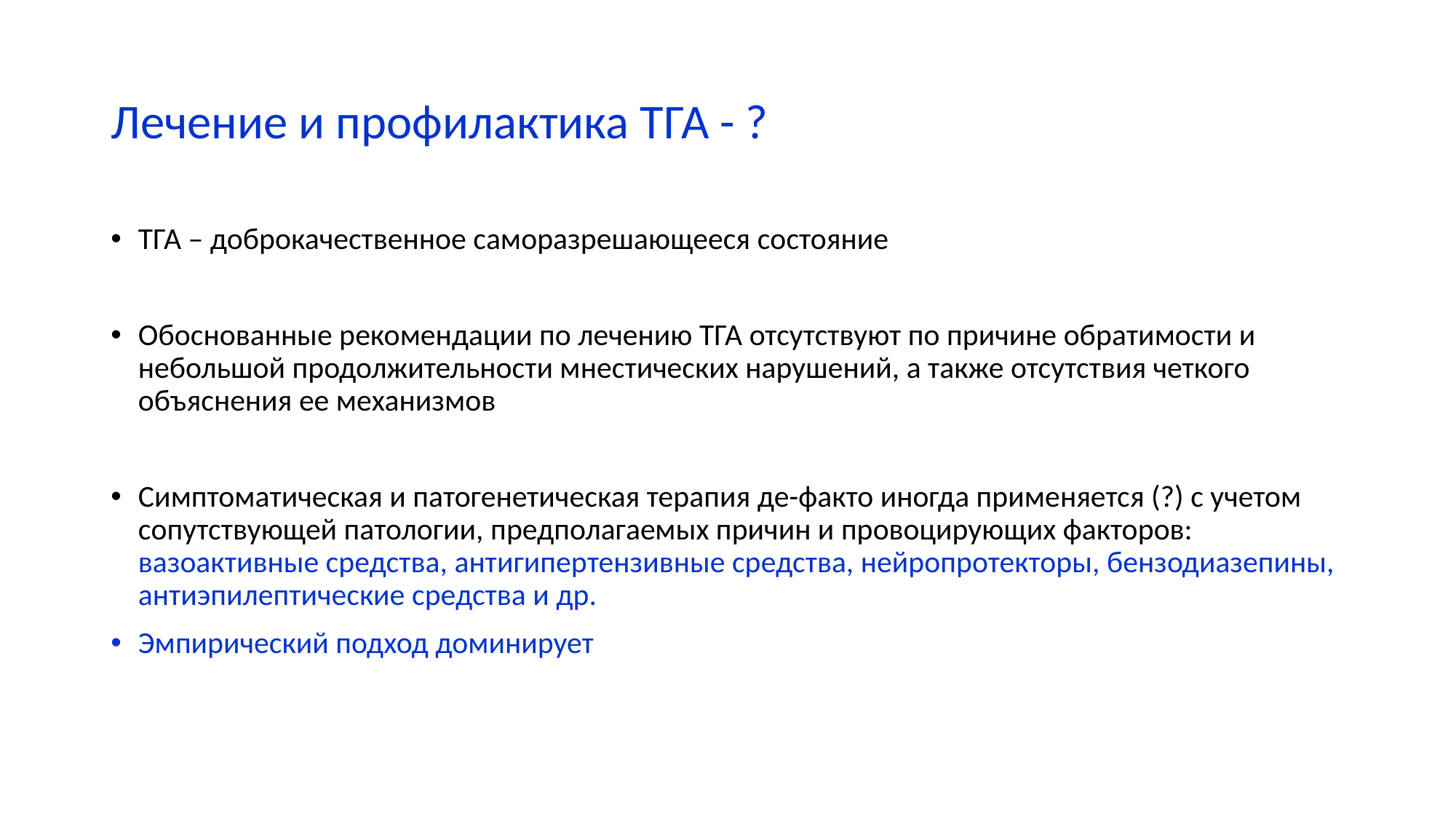

# Лечение и профилактика ТГА - ?
ТГА – доброкачественное саморазрешающееся состояние

Обоснованные рекомендации по лечению ТГА отсутствуют по причине обратимости и небольшой продолжительности мнестических нарушений, а также отсутствия четкого объяснения ее механизмов

Симптоматическая и патогенетическая терапия де-факто иногда применяется (?) с учетом сопутствующей патологии, предполагаемых причин и провоцирующих факторов: вазоактивные средства, антигипертензивные средства, нейропротекторы, бензодиазепины, антиэпилептические средства и др.
Эмпирический подход доминирует